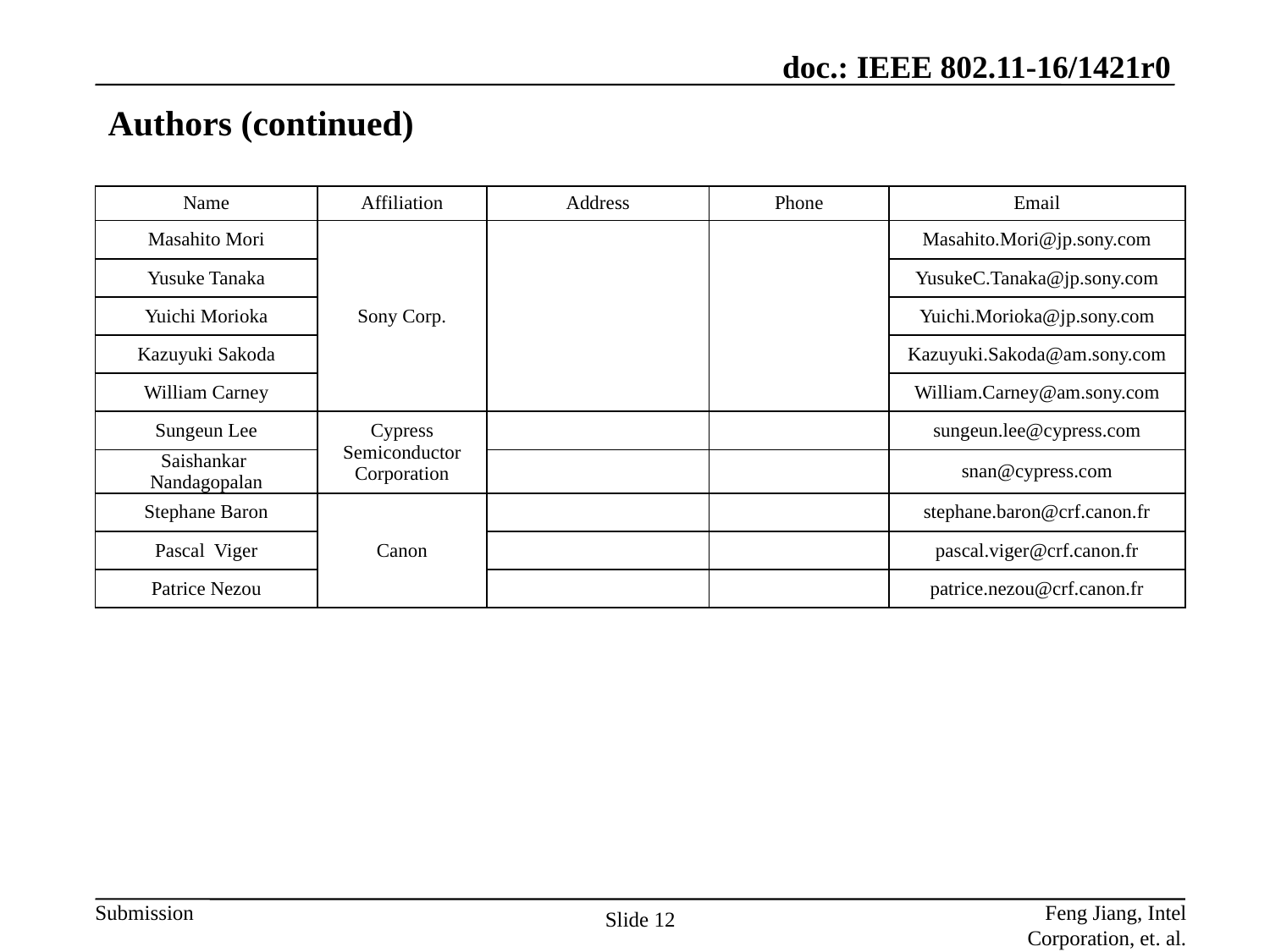

# Authors (continued)
| Name | Affiliation | Address | Phone | Email |
| --- | --- | --- | --- | --- |
| Masahito Mori | Sony Corp. |  |  | Masahito.Mori@jp.sony.com |
| Yusuke Tanaka |  |  |  | YusukeC.Tanaka@jp.sony.com |
| Yuichi Morioka |  |  |  | Yuichi.Morioka@jp.sony.com |
| Kazuyuki Sakoda |  |  |  | Kazuyuki.Sakoda@am.sony.com |
| William Carney |  |  |  | William.Carney@am.sony.com |
| Sungeun Lee | Cypress Semiconductor Corporation |  |  | sungeun.lee@cypress.com |
| Saishankar Nandagopalan |  |  |  | snan@cypress.com |
| Stephane Baron | Canon |  |  | stephane.baron@crf.canon.fr |
| Pascal Viger |  |  |  | pascal.viger@crf.canon.fr |
| Patrice Nezou |  |  |  | patrice.nezou@crf.canon.fr |
Feng Jiang, Intel Corporation, et. al.
Slide 12